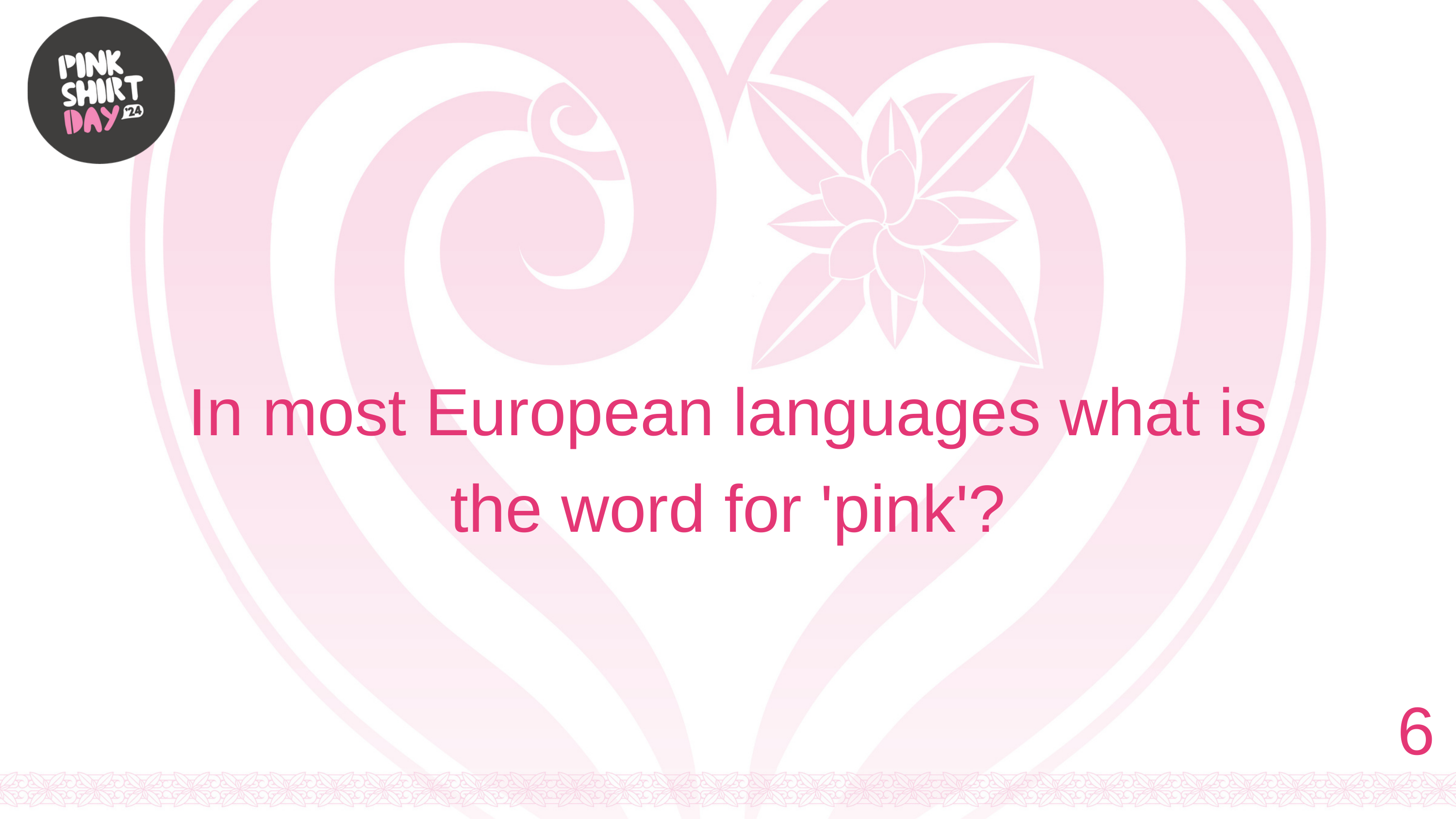

In most European languages what is the word for 'pink'?
6